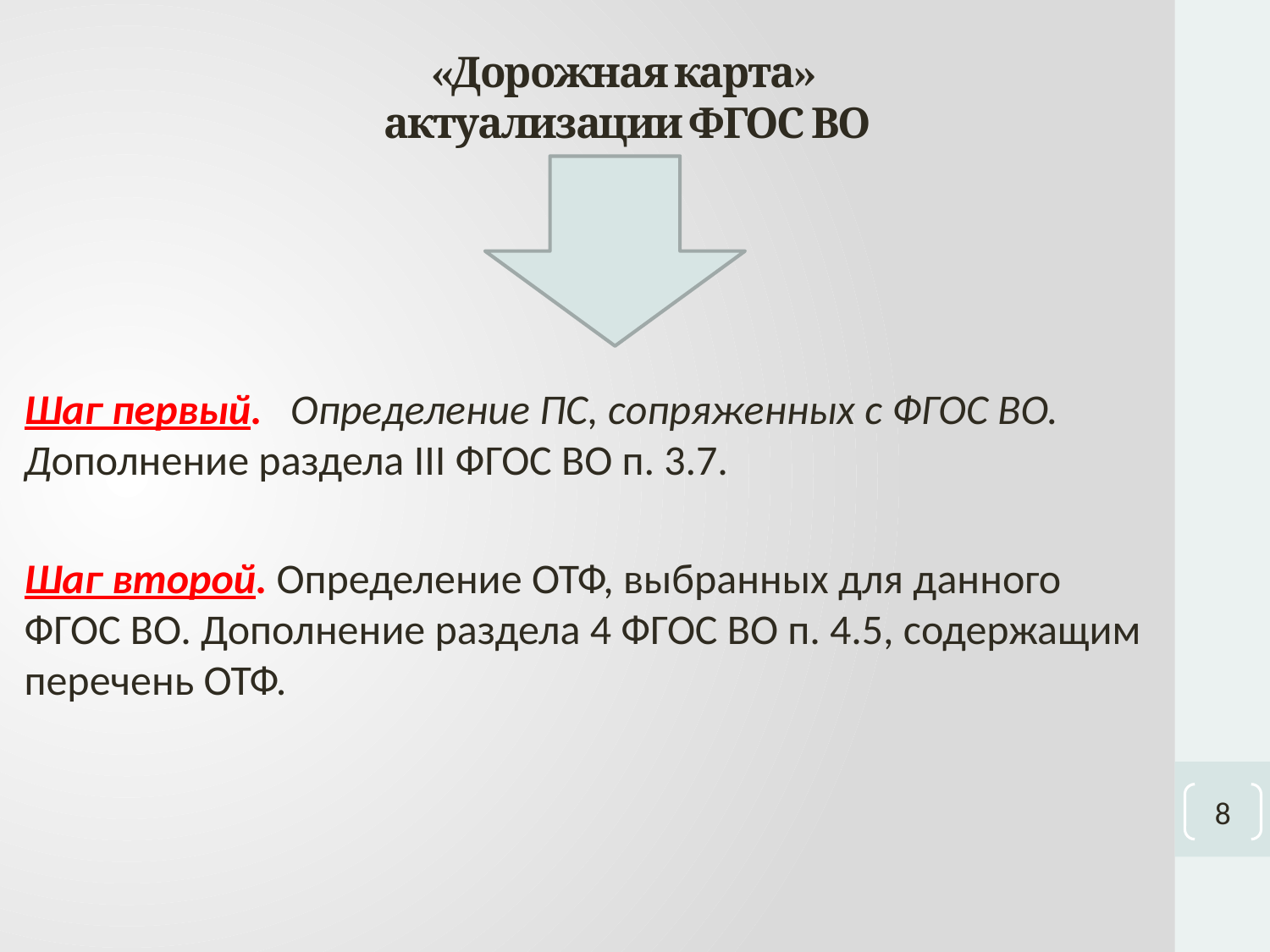

# «Дорожная карта» актуализации ФГОС ВО

Шаг первый.   Определение ПС, сопряженных с ФГОС ВО. Дополнение раздела III ФГОС ВО п. 3.7.

Шаг второй. Определение ОТФ, выбранных для данного ФГОС ВО. Дополнение раздела 4 ФГОС ВО п. 4.5, содержащим перечень ОТФ.

8